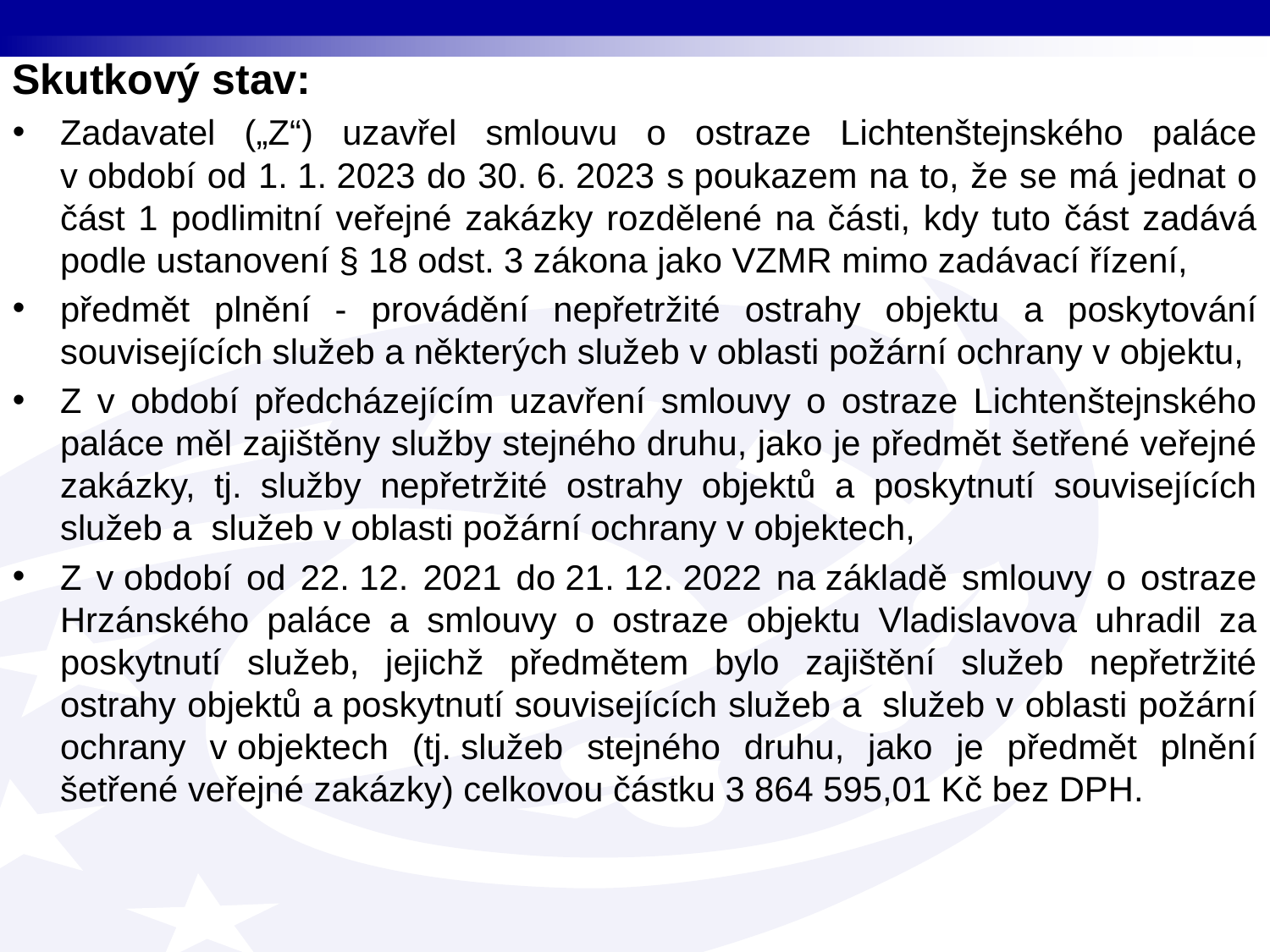

Skutkový stav:
Zadavatel („Z“) uzavřel smlouvu o ostraze Lichtenštejnského paláce v období od 1. 1. 2023 do 30. 6. 2023 s poukazem na to, že se má jednat o část 1 podlimitní veřejné zakázky rozdělené na části, kdy tuto část zadává podle ustanovení § 18 odst. 3 zákona jako VZMR mimo zadávací řízení,
předmět plnění - provádění nepřetržité ostrahy objektu a poskytování souvisejících služeb a některých služeb v oblasti požární ochrany v objektu,
Z v období předcházejícím uzavření smlouvy o ostraze Lichtenštejnského paláce měl zajištěny služby stejného druhu, jako je předmět šetřené veřejné zakázky, tj. služby nepřetržité ostrahy objektů a poskytnutí souvisejících služeb a  služeb v oblasti požární ochrany v objektech,
Z v období od 22. 12. 2021 do 21. 12. 2022 na základě smlouvy o ostraze Hrzánského paláce a smlouvy o ostraze objektu Vladislavova uhradil za poskytnutí služeb, jejichž předmětem bylo zajištění služeb nepřetržité ostrahy objektů a poskytnutí souvisejících služeb a  služeb v oblasti požární ochrany v objektech (tj. služeb stejného druhu, jako je předmět plnění šetřené veřejné zakázky) celkovou částku 3 864 595,01 Kč bez DPH.